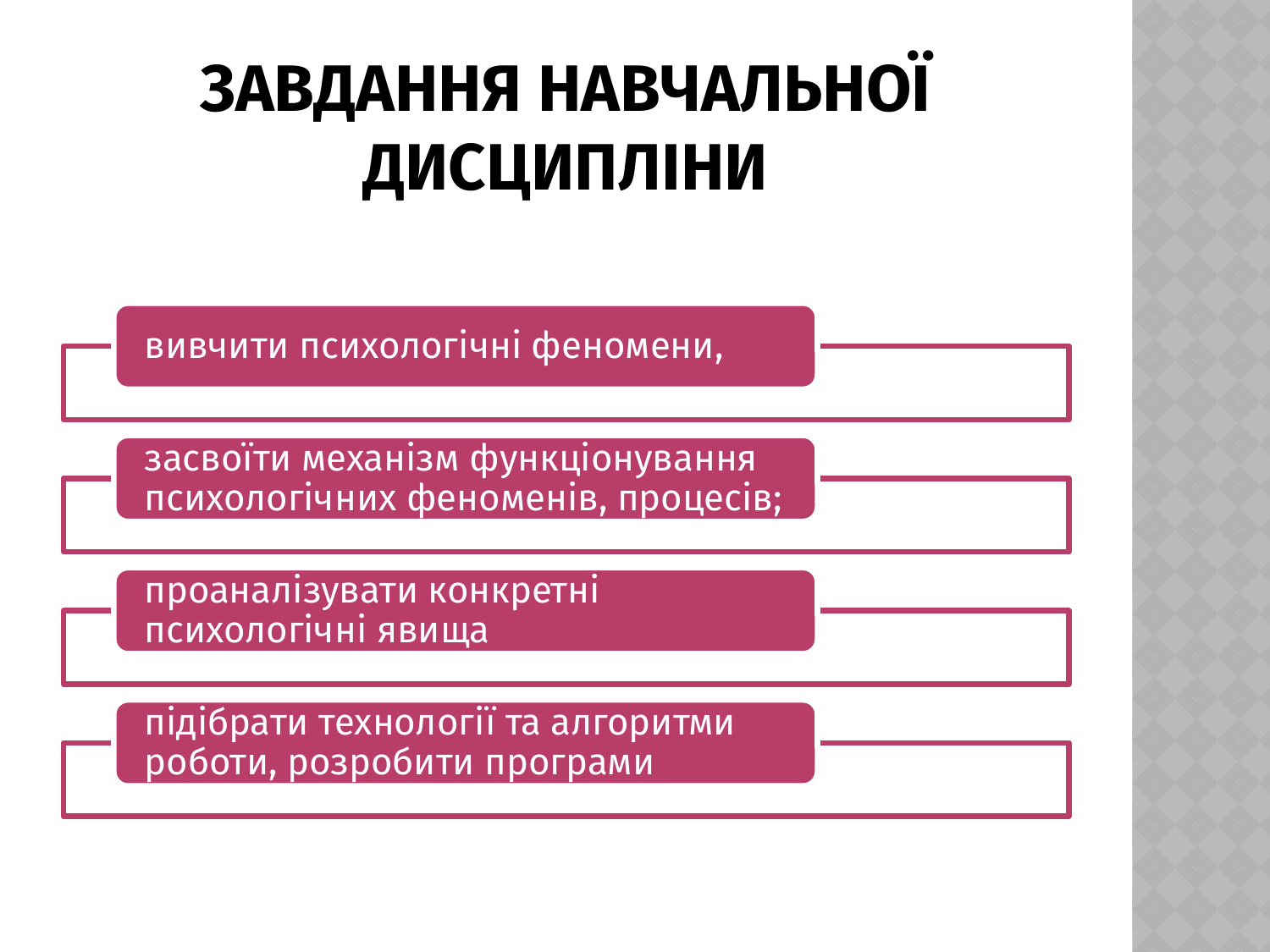

# завдання навчальної дисципліни
вивчити психологічні феномени,
засвоїти механізм функціонування психологічних феноменів, процесів;
проаналізувати конкретні психологічні явища
підібрати технології та алгоритми роботи, розробити програми